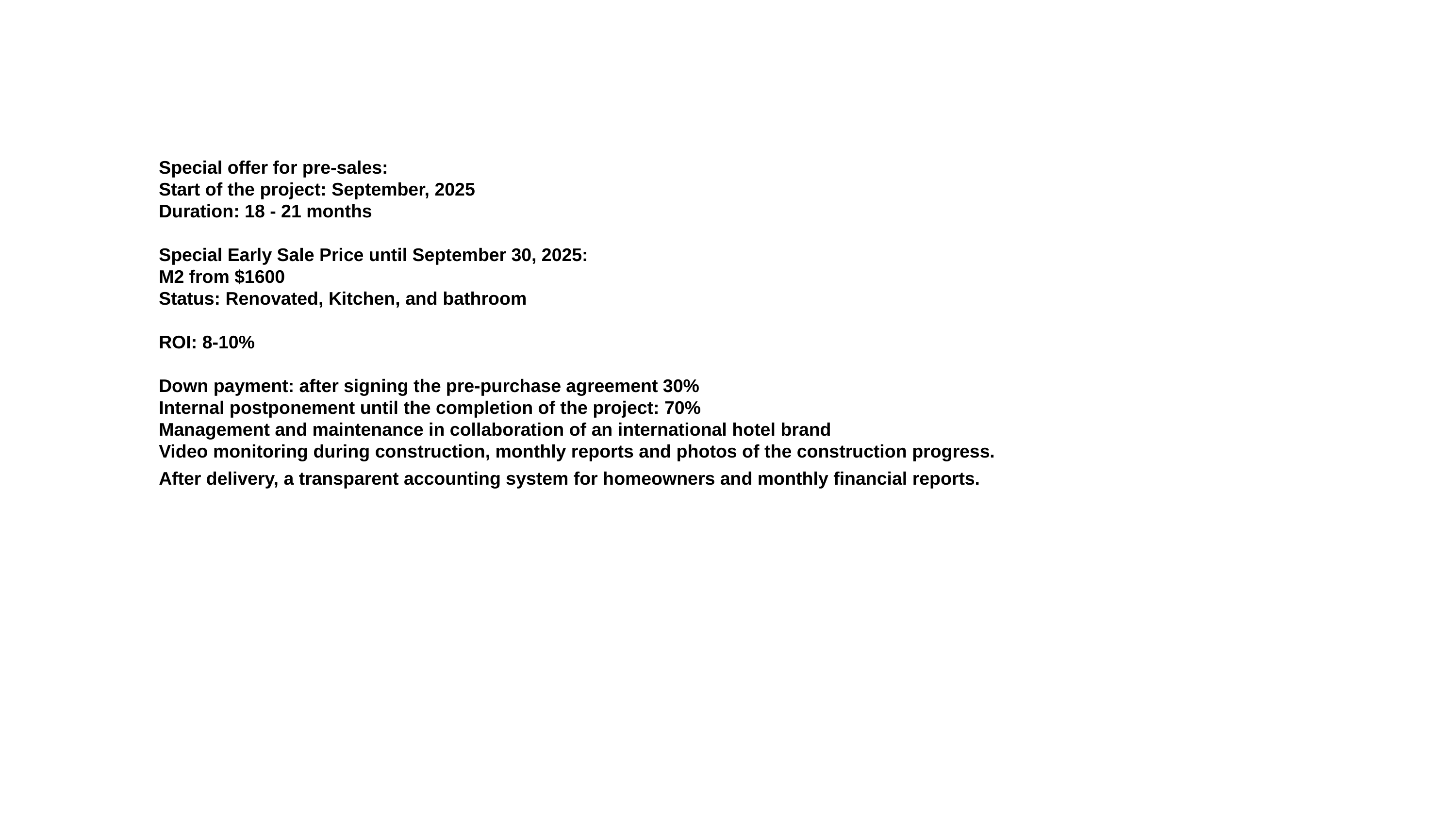

Special offer for pre-sales:
Start of the project: September, 2025
Duration: 18 - 21 months

Special Early Sale Price until September 30, 2025:
M2 from $1600
Status: Renovated, Kitchen, and bathroom

ROI: 8-10%

Down payment: after signing the pre-purchase agreement 30%
Internal postponement until the completion of the project: 70%
Management and maintenance in collaboration of an international hotel brand
Video monitoring during construction, monthly reports and photos of the construction progress.
After delivery, a transparent accounting system for homeowners and monthly financial reports.